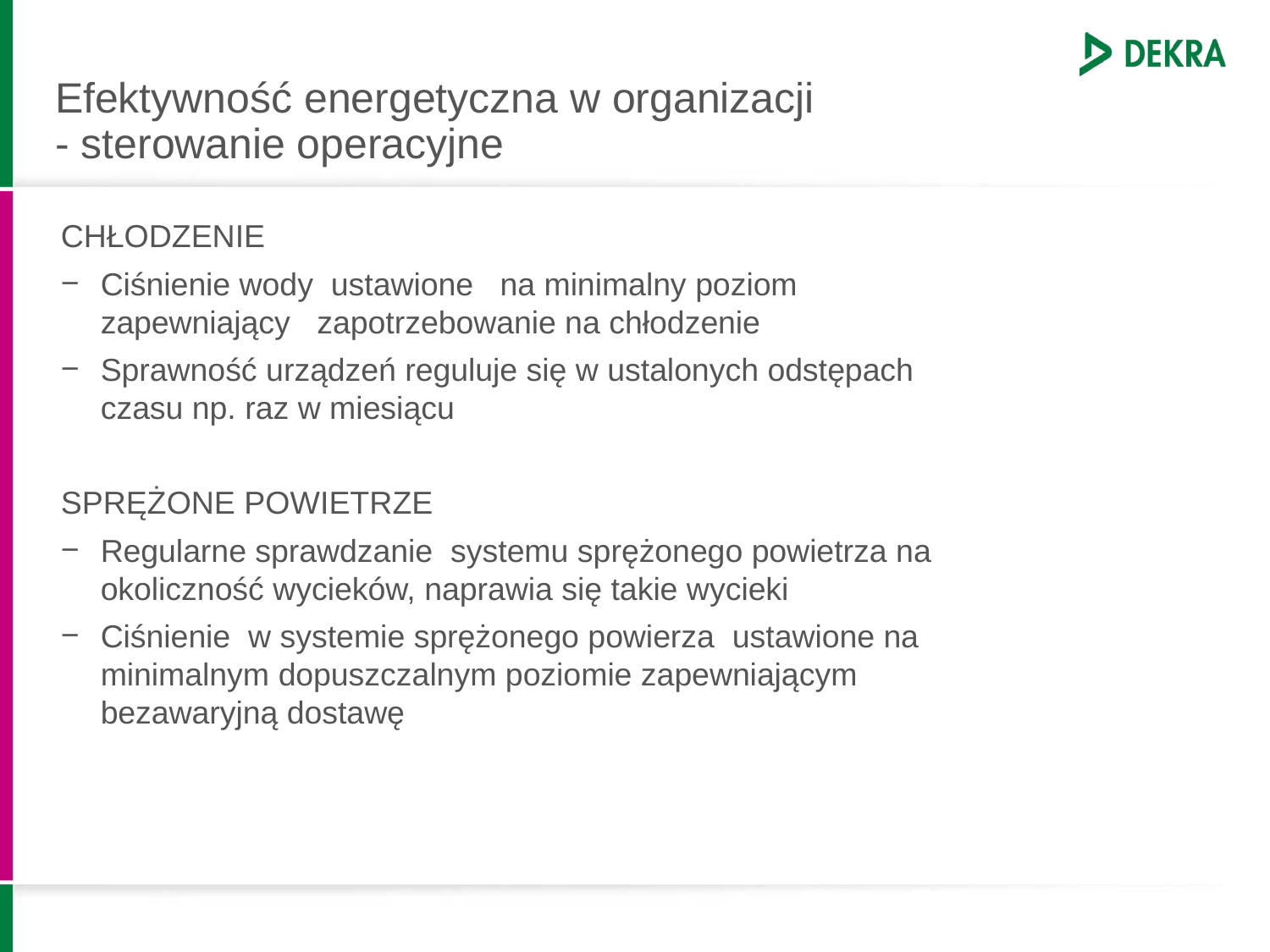

# Efektywność energetyczna w organizacji - sterowanie operacyjne
CHŁODZENIE
Ciśnienie wody  ustawione   na minimalny poziom zapewniający   zapotrzebowanie na chłodzenie
Sprawność urządzeń reguluje się w ustalonych odstępach czasu np. raz w miesiącu

SPRĘŻONE POWIETRZE
Regularne sprawdzanie  systemu sprężonego powietrza na okoliczność wycieków, naprawia się takie wycieki
Ciśnienie  w systemie sprężonego powierza  ustawione na minimalnym dopuszczalnym poziomie zapewniającym bezawaryjną dostawę